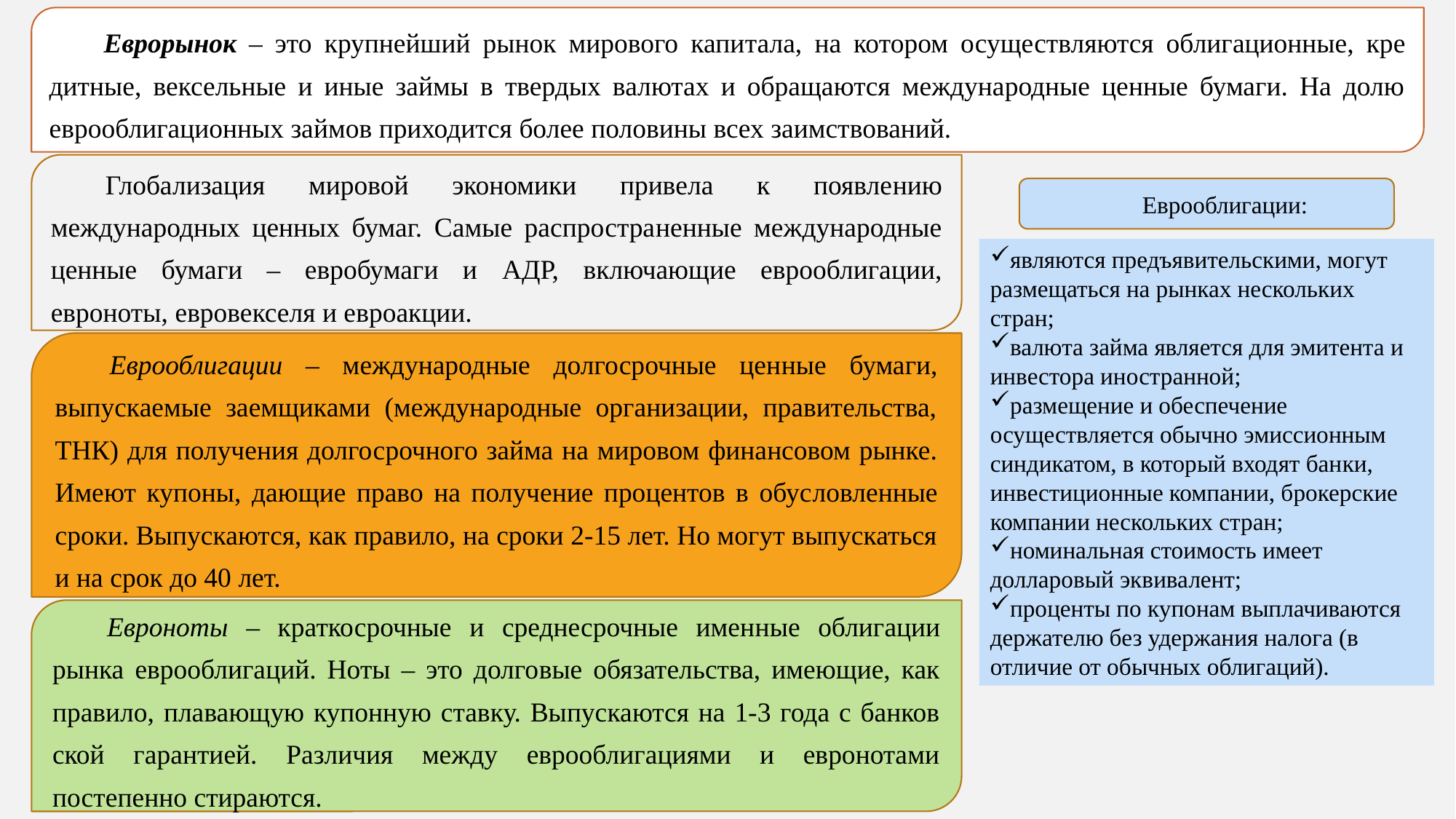

Еврорынок – это крупнейший рынок мирового капи­тала, на котором осуществляются облигационные, кре­дитные, вексельные и иные займы в твердых валютах и обращаются международные ценные бумаги. На долю еврооблигационных займов приходится более половины всех заимствований.
Глобализация мировой экономики привела к появле­нию международных ценных бумаг. Самые распростра­ненные международные ценные бумаги – евробумаги и АДР, включающие еврооблигации, евроноты, евровекселя и евроакции.
Еврооблигации:
являются предъявительскими, могут размещаться на рынках нескольких стран;
валюта займа является для эмитента и инвестора иностранной;
размещение и обеспечение осуществляется обычно эмиссионным синдикатом, в который входят бан­ки, инвестиционные компании, брокерские компа­нии нескольких стран;
номинальная стоимость имеет долларовый эквива­лент;
проценты по купонам выплачиваются держателю без удержания налога (в отличие от обычных облигаций).
Еврооблигации – международные долгосрочные цен­ные бумаги, выпускаемые заемщиками (международные организации, правительства, ТНК) для получения долго­срочного займа на мировом финансовом рынке. Имеют купоны, дающие право на получение процентов в обус­ловленные сроки. Выпускаются, как правило, на сроки 2-15 лет. Но могут выпускаться и на срок до 40 лет.
Евроноты – краткосрочные и среднесрочные имен­ные облигации рынка еврооблигаций. Ноты – это долго­вые обязательства, имеющие, как правило, плавающую купонную ставку. Выпускаются на 1-3 года с банков­ской гарантией. Различия между еврооблигациями и евронотами постепенно стираются.